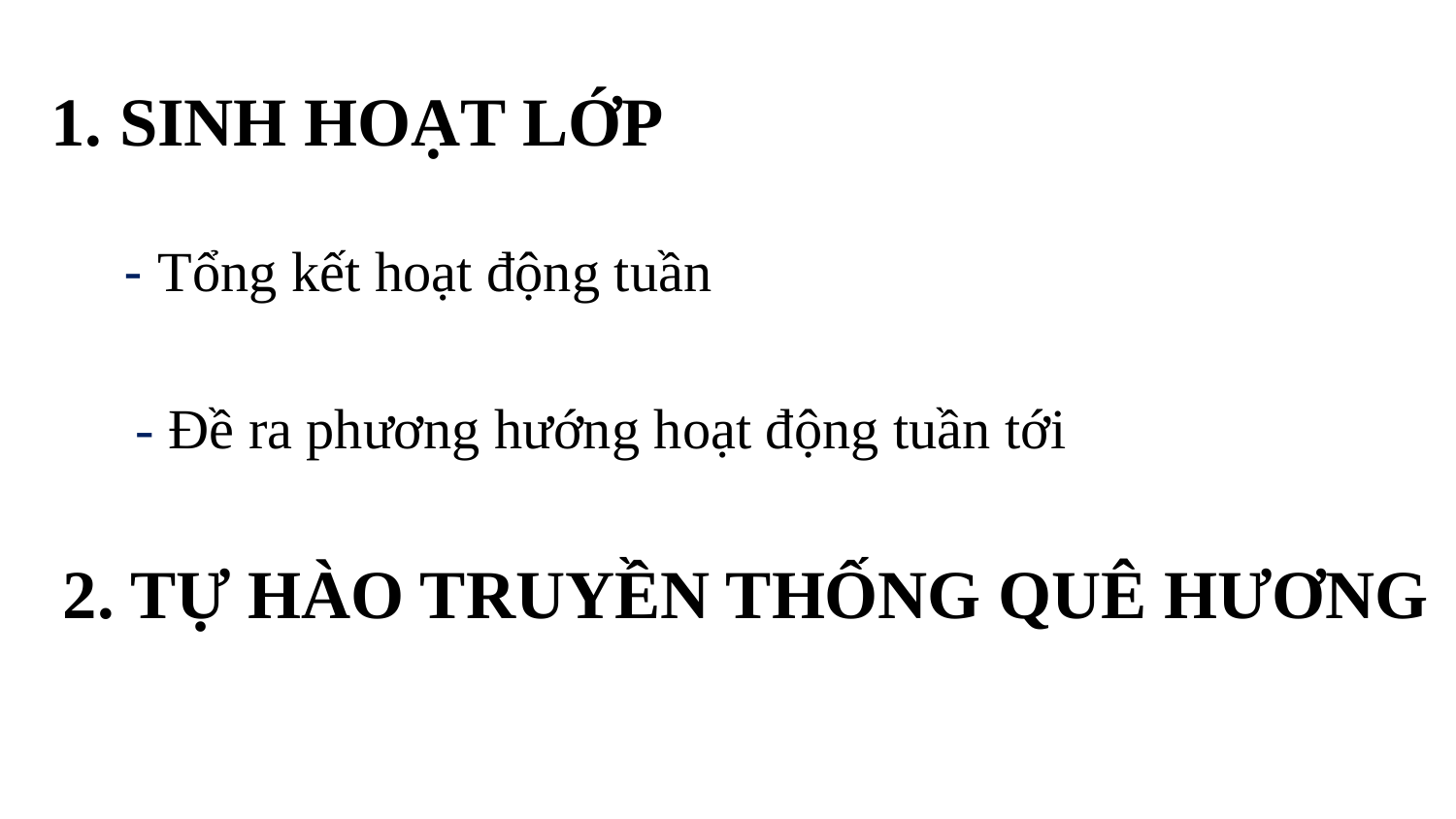

1. SINH HOẠT LỚP
- Tổng kết hoạt động tuần
- Đề ra phương hướng hoạt động tuần tới
2. TỰ HÀO TRUYỀN THỐNG QUÊ HƯƠNG